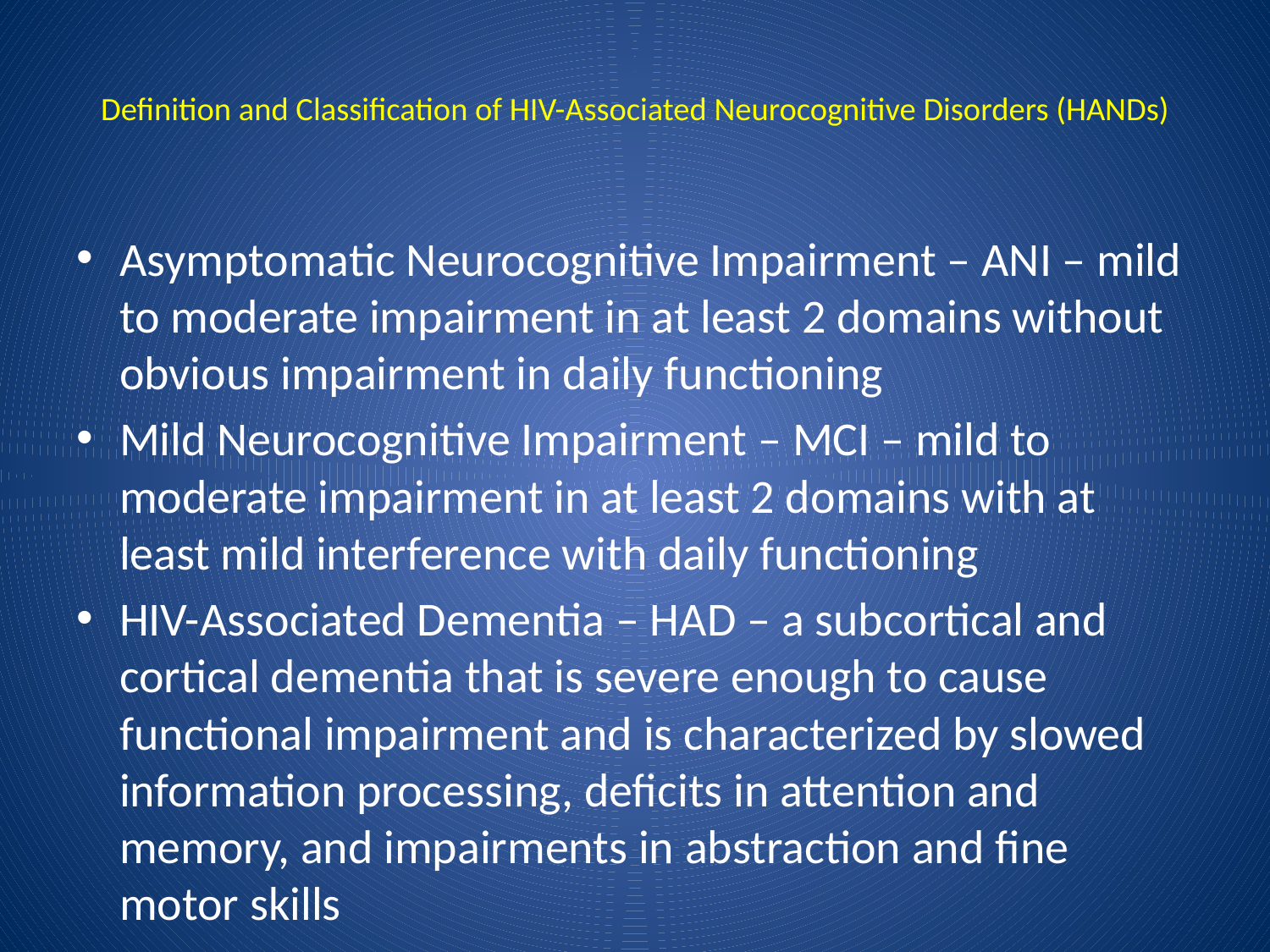

# Definition and Classification of HIV-Associated Neurocognitive Disorders (HANDs)
Asymptomatic Neurocognitive Impairment – ANI – mild to moderate impairment in at least 2 domains without obvious impairment in daily functioning
Mild Neurocognitive Impairment – MCI – mild to moderate impairment in at least 2 domains with at least mild interference with daily functioning
HIV-Associated Dementia – HAD – a subcortical and cortical dementia that is severe enough to cause functional impairment and is characterized by slowed information processing, deficits in attention and memory, and impairments in abstraction and fine motor skills